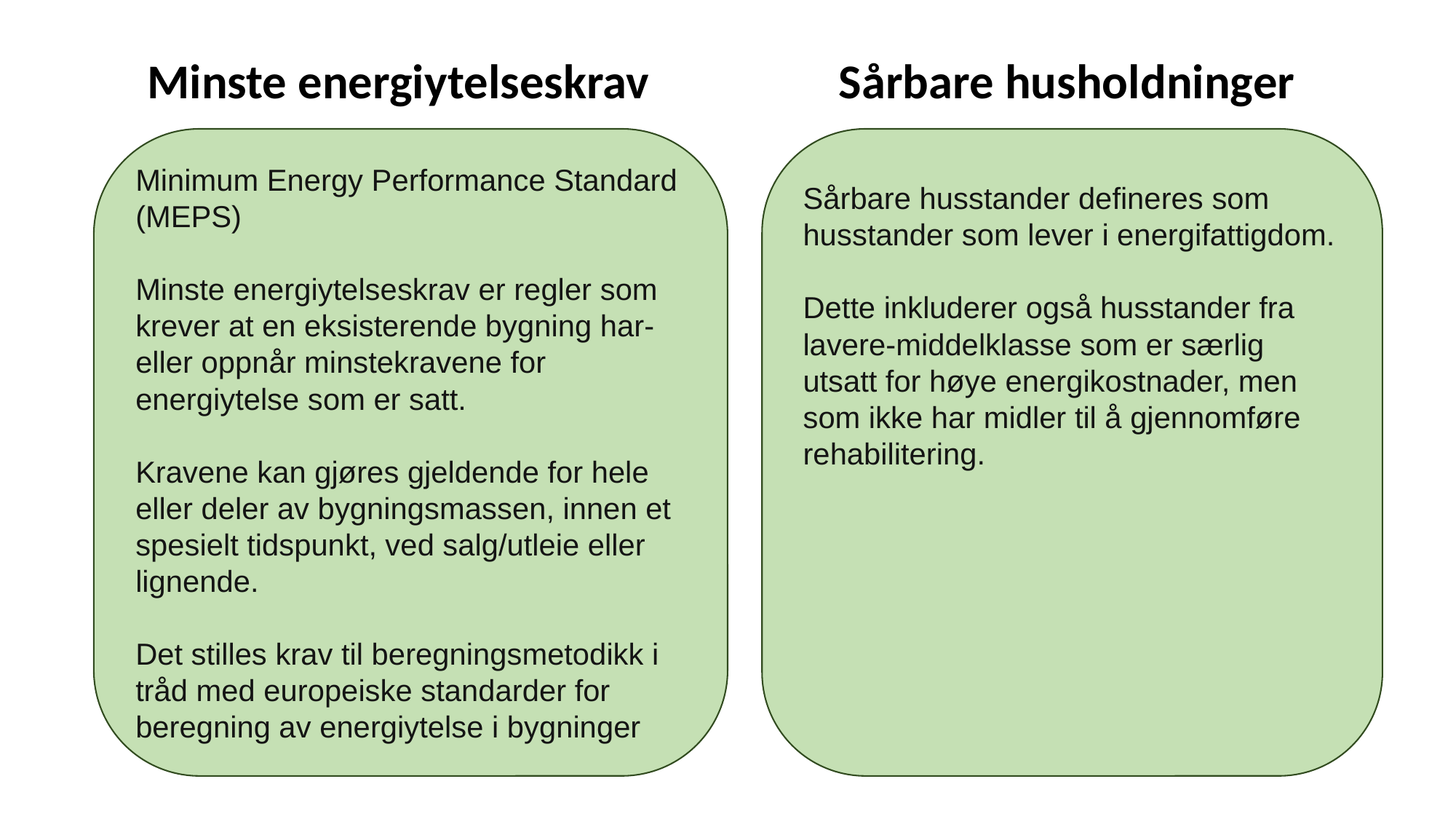

Minste energiytelseskrav
Sårbare husholdninger
Minimum Energy Performance Standard (MEPS)

Minste energiytelseskrav er regler som krever at en eksisterende bygning har- eller oppnår minstekravene for energiytelse som er satt.

Kravene kan gjøres gjeldende for hele eller deler av bygningsmassen, innen et spesielt tidspunkt, ved salg/utleie eller lignende.

Det stilles krav til beregningsmetodikk i tråd med europeiske standarder for beregning av energiytelse i bygninger
Sårbare husstander defineres som husstander som lever i energifattigdom.

Dette inkluderer også husstander fra lavere-middelklasse som er særlig utsatt for høye energikostnader, men som ikke har midler til å gjennomføre rehabilitering.